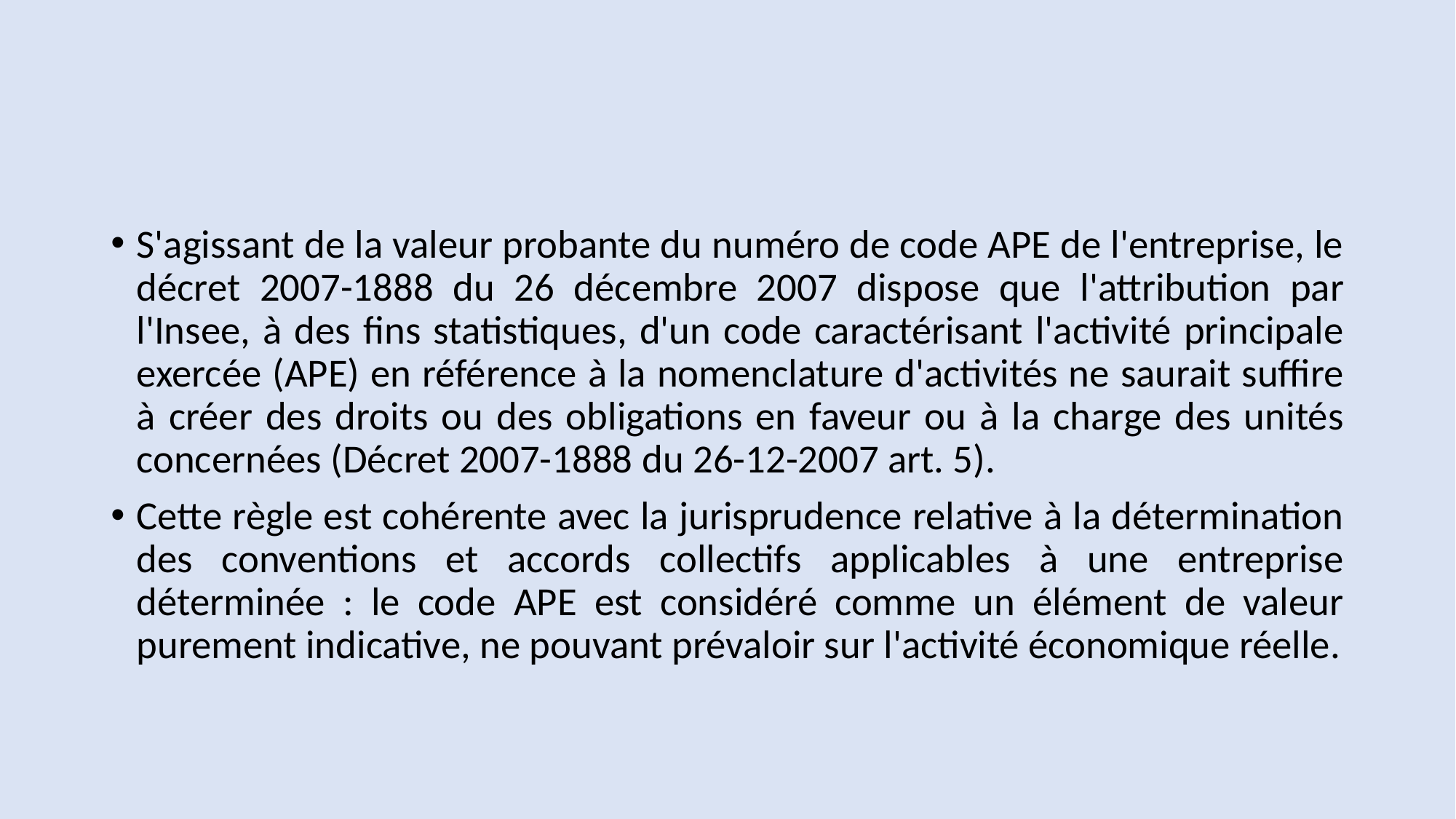

#
S'agissant de la valeur probante du numéro de code APE de l'entreprise, le décret 2007-1888 du 26 décembre 2007 dispose que l'attribution par l'Insee, à des fins statistiques, d'un code caractérisant l'activité principale exercée (APE) en référence à la nomenclature d'activités ne saurait suffire à créer des droits ou des obligations en faveur ou à la charge des unités concernées (Décret 2007-1888 du 26-12-2007 art. 5).
Cette règle est cohérente avec la jurisprudence relative à la détermination des conventions et accords collectifs applicables à une entreprise déterminée : le code APE est considéré comme un élément de valeur purement indicative, ne pouvant prévaloir sur l'activité économique réelle.